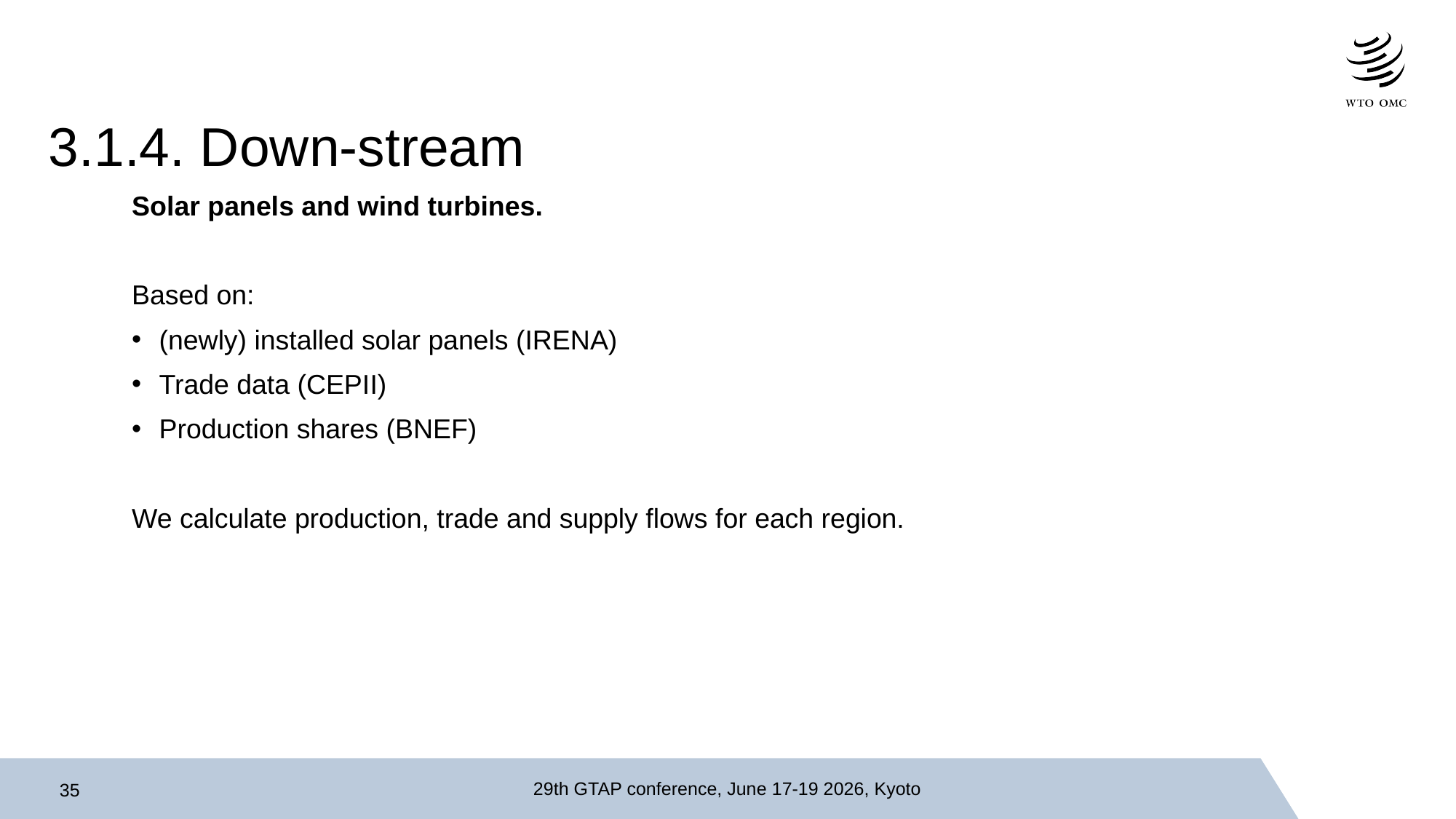

# 3.1.4. Down-stream
Solar panels and wind turbines.

Based on:
(newly) installed solar panels (IRENA)
Trade data (CEPII)
Production shares (BNEF)

We calculate production, trade and supply flows for each region.

29th GTAP conference, June 17-19 2026, Kyoto
35